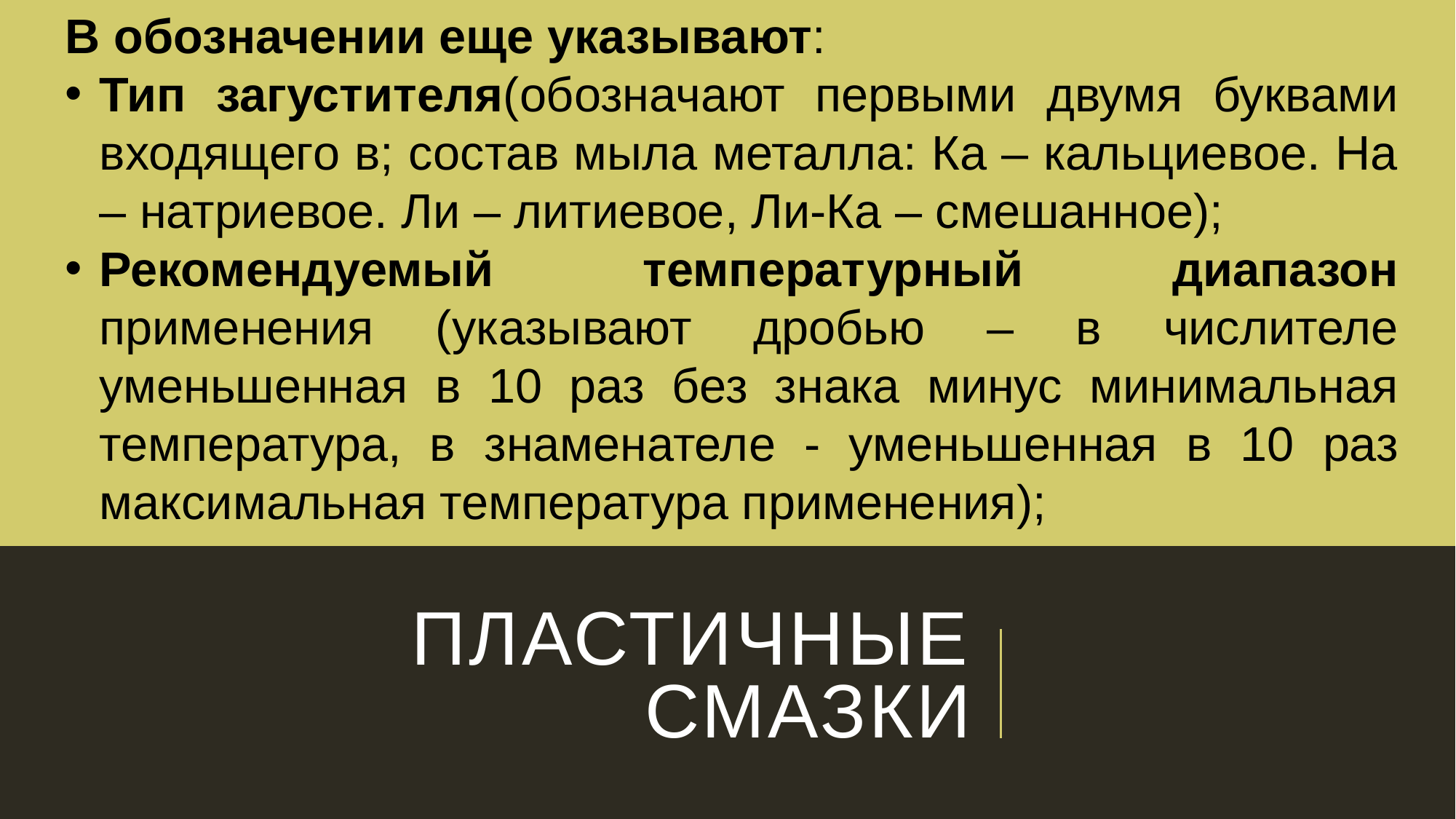

В обозначении еще указывают:
Тип загустителя(обозначают первыми двумя буквами входящего в; состав мыла металла: Ка – кальциевое. На – натриевое. Ли – литиевое, Ли-Ка – смешанное);
Рекомендуемый температурный диапазон применения (указывают дробью – в числителе уменьшенная в 10 раз без знака минус минимальная температура, в знаменателе - уменьшенная в 10 раз максимальная температура применения);

# ПЛАСТИЧНЫЕ СМАЗКИ